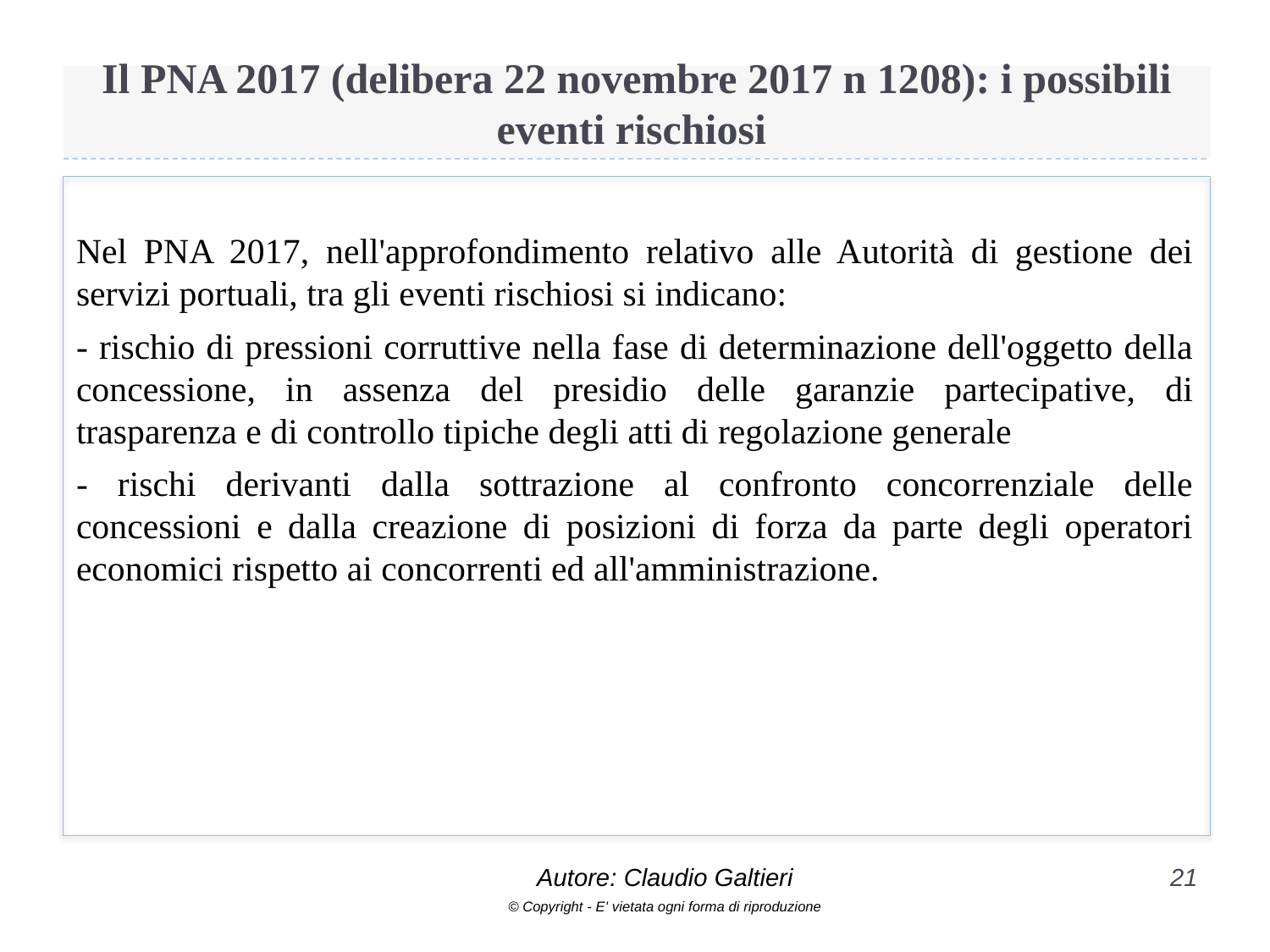

# Il PNA 2017 (delibera 22 novembre 2017 n 1208): i possibili eventi rischiosi

Nel PNA 2017, nell'approfondimento relativo alle Autorità di gestione dei servizi portuali, tra gli eventi rischiosi si indicano:
- rischio di pressioni corruttive nella fase di determinazione dell'oggetto della concessione, in assenza del presidio delle garanzie partecipative, di trasparenza e di controllo tipiche degli atti di regolazione generale
- rischi derivanti dalla sottrazione al confronto concorrenziale delle concessioni e dalla creazione di posizioni di forza da parte degli operatori economici rispetto ai concorrenti ed all'amministrazione.